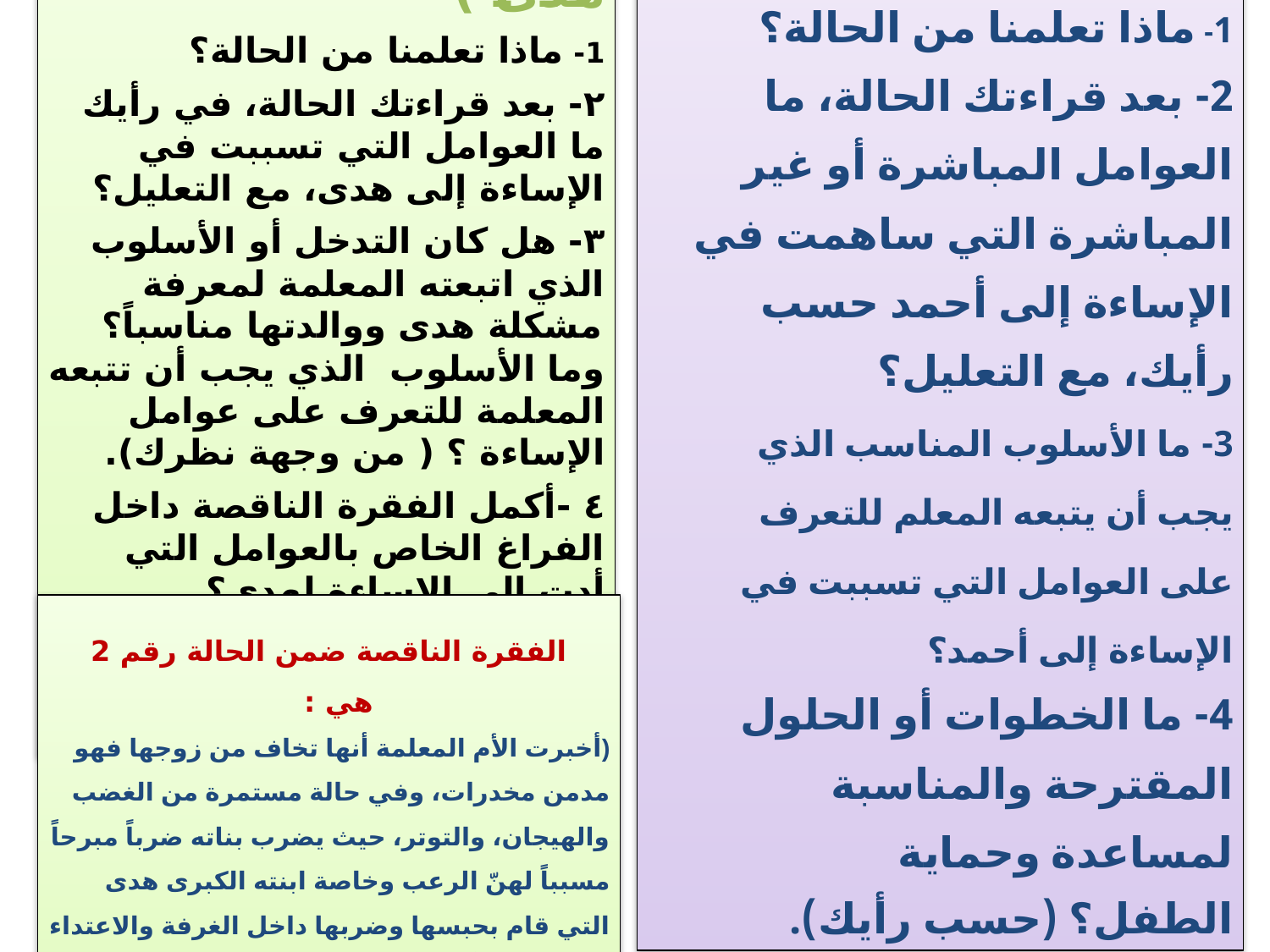

الحالة رقم (٢) ( قصة هدى )
1- ماذا تعلمنا من الحالة؟
٢- بعد قراءتك الحالة، في رأيك ما العوامل التي تسببت في الإساءة إلى هدى، مع التعليل؟
٣- هل كان التدخل أو الأسلوب الذي اتبعته المعلمة لمعرفة مشكلة هدى ووالدتها مناسباً؟  وما الأسلوب  الذي يجب أن تتبعه المعلمة للتعرف على عوامل الإساءة ؟ ( من وجهة نظرك).
٤ -أكمل الفقرة الناقصة داخل الفراغ الخاص بالعوامل التي أدت إلى الإساءة لهدى؟
٥- في رأيك، ما الخطوات أو الحلول المقترحة والمناسبة لمساعدة وحماية الطفلة؟
حالة رقم (١) ( قصة أحمد )
1- ماذا تعلمنا من الحالة؟
2- بعد قراءتك الحالة، ما العوامل المباشرة أو غير المباشرة التي ساهمت في الإساءة إلى أحمد حسب رأيك، مع التعليل؟
3- ما الأسلوب المناسب الذي يجب أن يتبعه المعلم للتعرف على العوامل التي تسببت في  الإساءة إلى أحمد؟
4- ما الخطوات أو الحلول المقترحة والمناسبة لمساعدة وحماية الطفل؟ (حسب رأيك).
الفقرة الناقصة ضمن الحالة رقم 2 هي :
(أخبرت الأم المعلمة أنها تخاف من زوجها فهو مدمن مخدرات، وفي حالة مستمرة من الغضب والهيجان، والتوتر، حيث يضرب بناته ضرباً مبرحاً مسبباً لهنّ الرعب وخاصة ابنته الكبرى هدى التي قام بحبسها وضربها داخل الغرفة والاعتداء عليها جنسياً أيضاً دون شفقة أو رحمة).